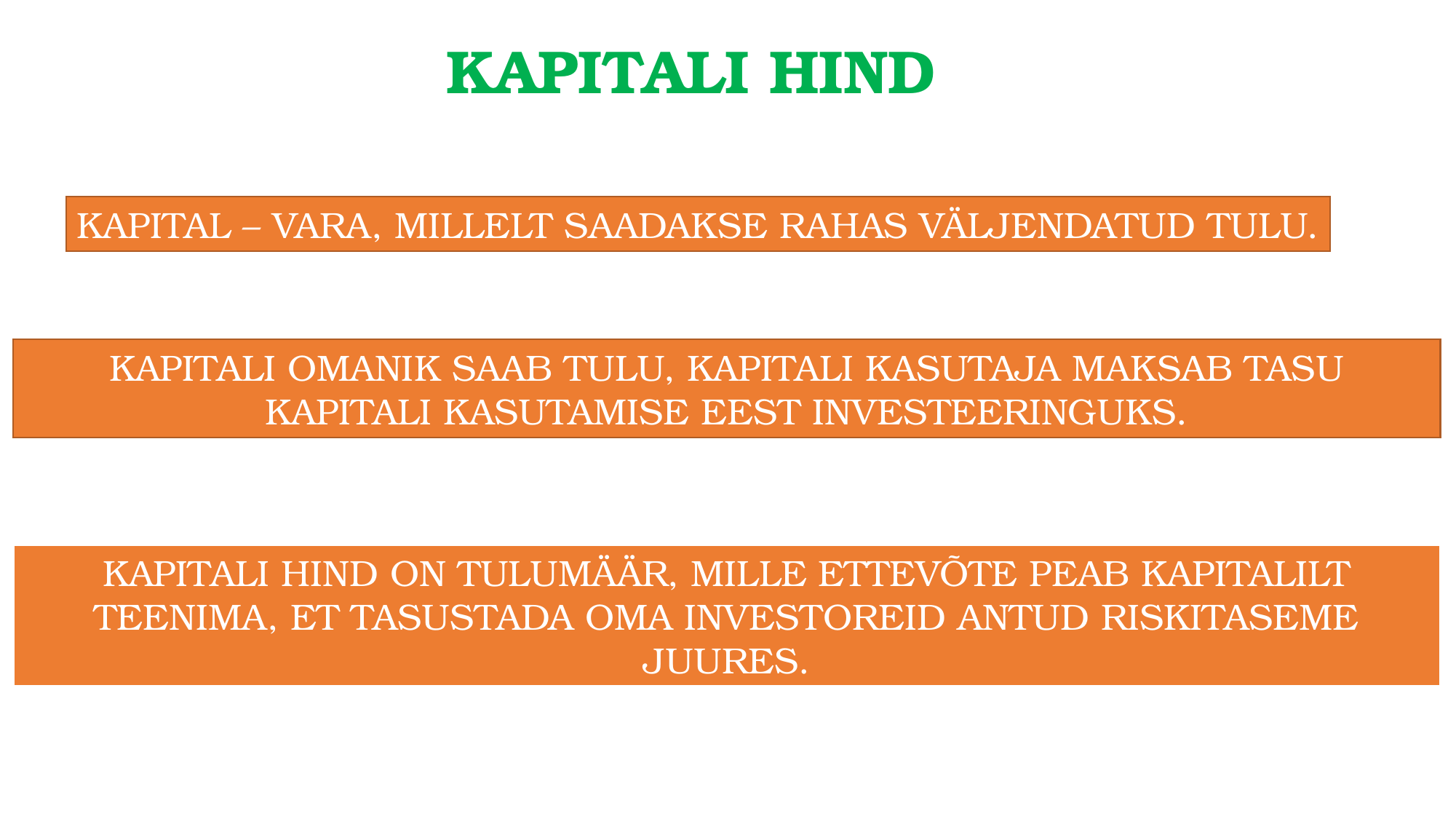

# KAPITALI HIND
KAPITAL – VARA, MILLELT SAADAKSE RAHAS VÄLJENDATUD TULU.
KAPITALI OMANIK SAAB TULU, KAPITALI KASUTAJA MAKSAB TASU KAPITALI KASUTAMISE EEST INVESTEERINGUKS.
KAPITALI HIND ON TULUMÄÄR, MILLE ETTEVÕTE PEAB KAPITALILT TEENIMA, ET TASUSTADA OMA INVESTOREID ANTUD RISKITASEME JUURES.